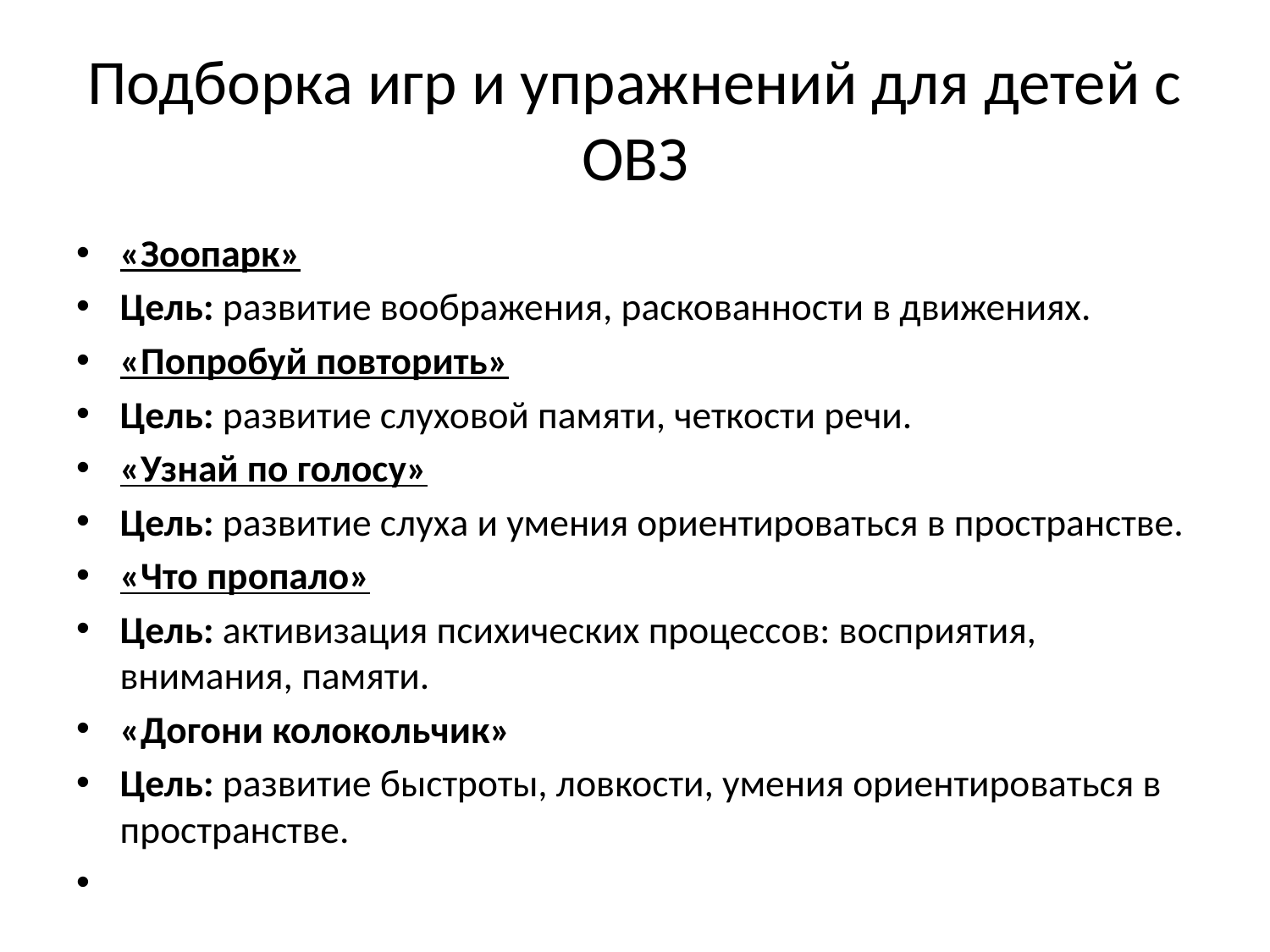

# Подборка игр и упражнений для детей с ОВЗ
«Зоопарк»
Цель: развитие воображения, раскованности в движениях.
«Попробуй повторить»
Цель: развитие слуховой памяти, четкости речи.
«Узнай по голосу»
Цель: развитие слуха и умения ориентироваться в пространстве.
«Что пропало»
Цель: активизация психических процессов: восприятия, внимания, памяти.
«Догони колокольчик»
Цель: развитие быстроты, ловкости, умения ориентироваться в пространстве.